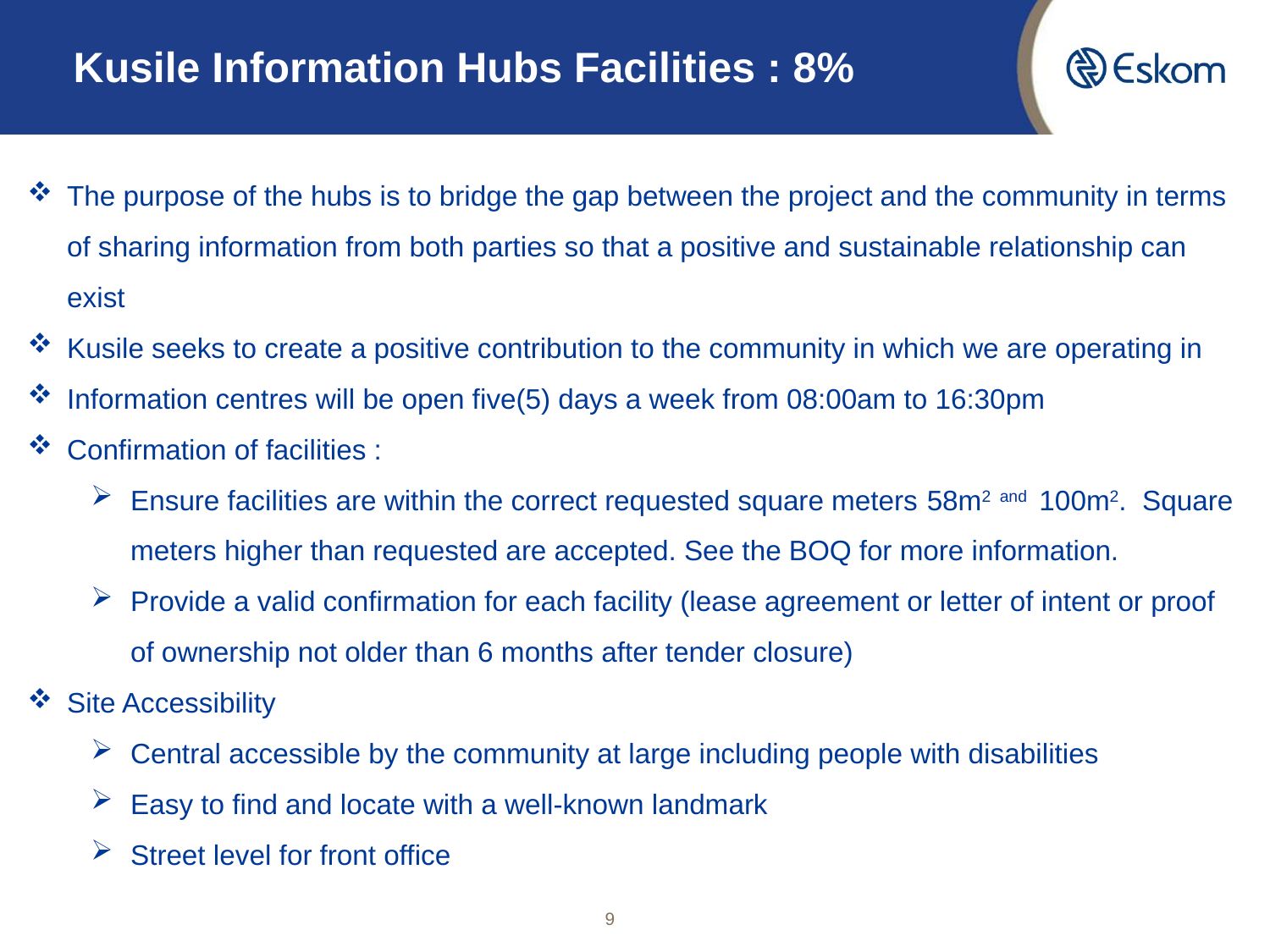

# Kusile Information Hubs Facilities : 8%

The purpose of the hubs is to bridge the gap between the project and the community in terms of sharing information from both parties so that a positive and sustainable relationship can exist
Kusile seeks to create a positive contribution to the community in which we are operating in
Information centres will be open five(5) days a week from 08:00am to 16:30pm
Confirmation of facilities :
Ensure facilities are within the correct requested square meters 58m2  and  100m2.  Square meters higher than requested are accepted. See the BOQ for more information.
Provide a valid confirmation for each facility (lease agreement or letter of intent or proof of ownership not older than 6 months after tender closure)
Site Accessibility
Central accessible by the community at large including people with disabilities
Easy to find and locate with a well-known landmark
Street level for front office

9